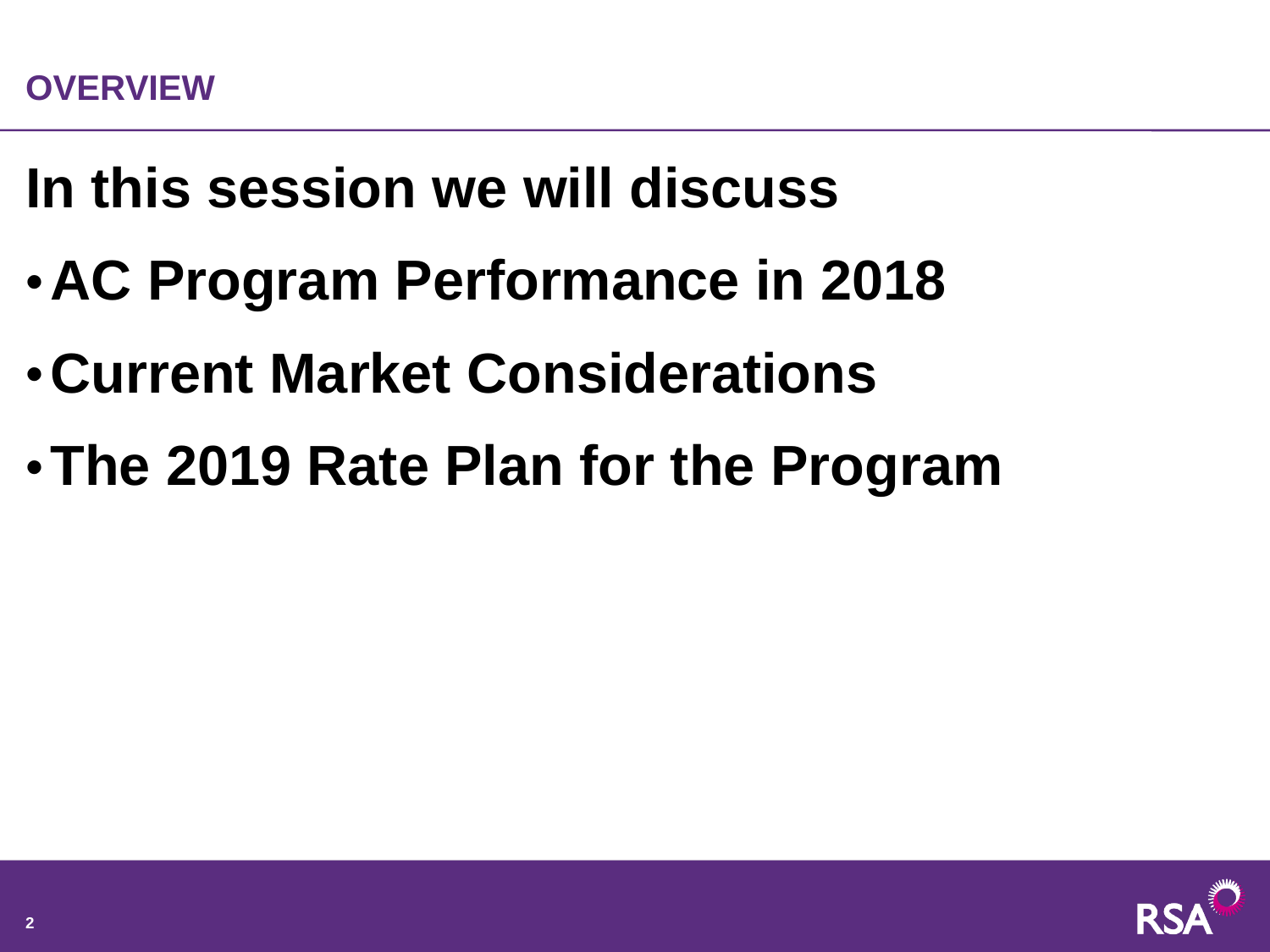

# OVERVIEW
In this session we will discuss
AC Program Performance in 2018
Current Market Considerations
The 2019 Rate Plan for the Program
2